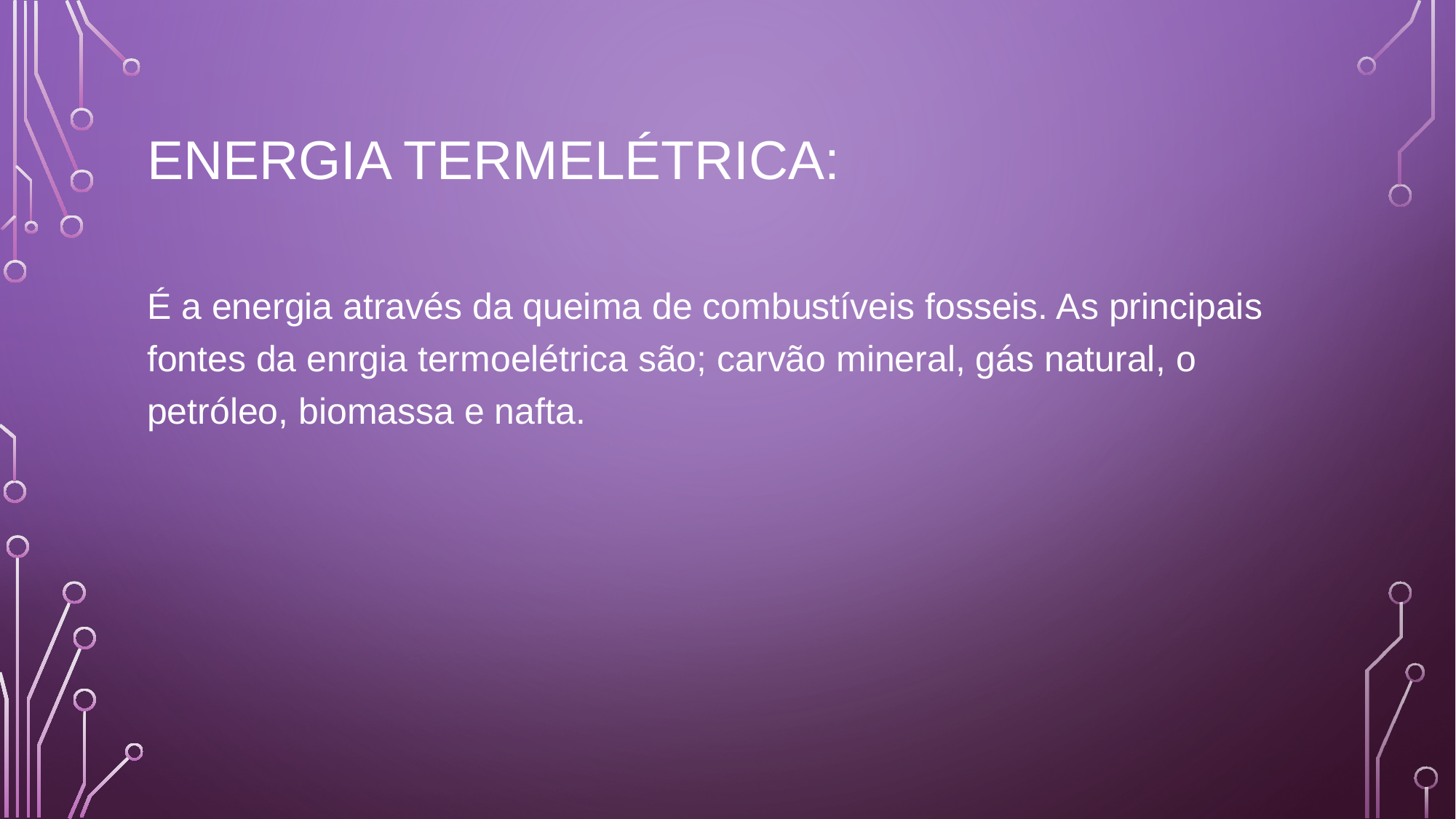

# Energia termelétrica:
É a energia através da queima de combustíveis fosseis. As principais fontes da enrgia termoelétrica são; carvão mineral, gás natural, o petróleo, biomassa e nafta.